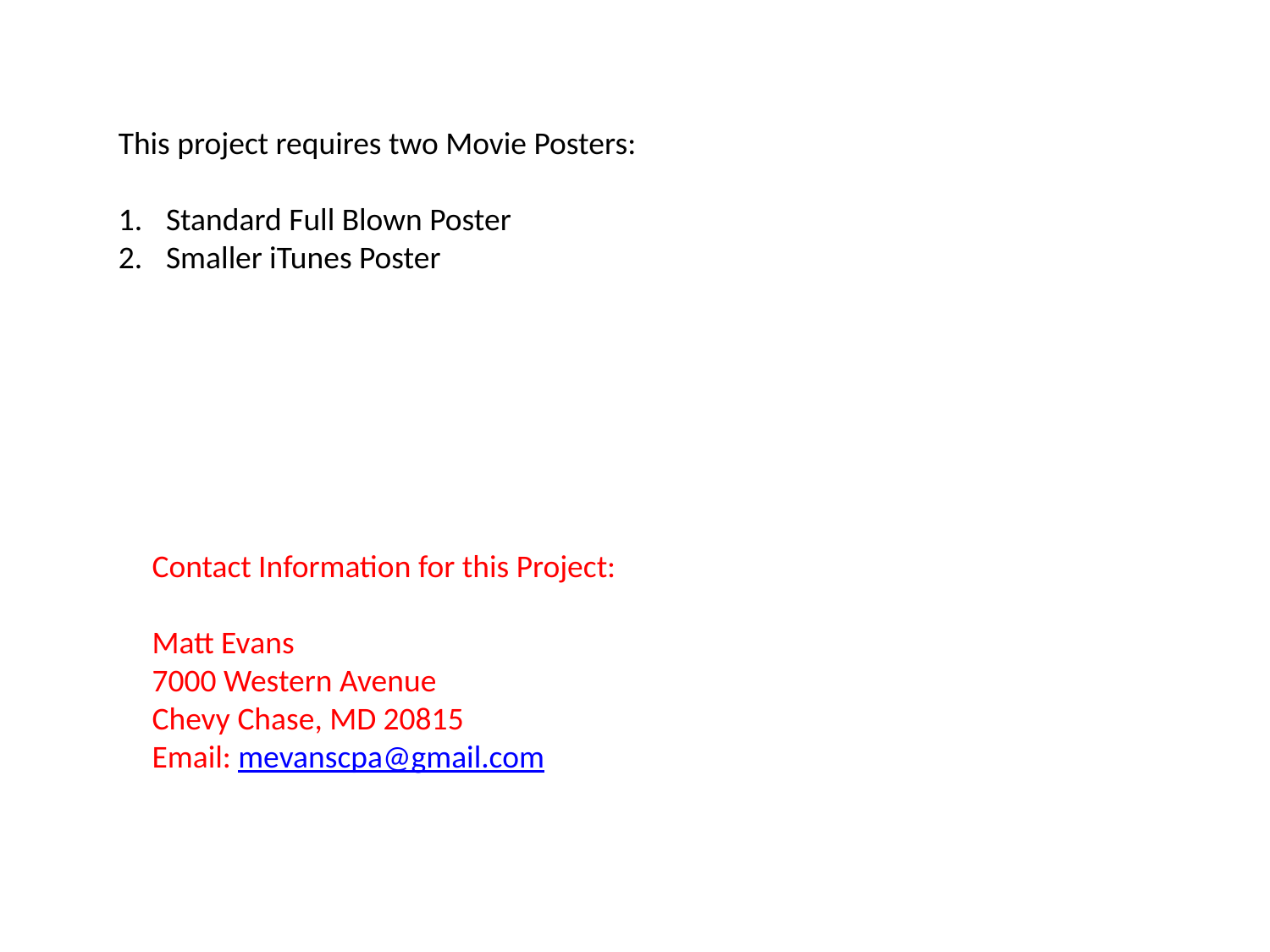

This project requires two Movie Posters:

Standard Full Blown Poster
Smaller iTunes Poster
Contact Information for this Project:

Matt Evans
7000 Western Avenue
Chevy Chase, MD 20815
Email: mevanscpa@gmail.com